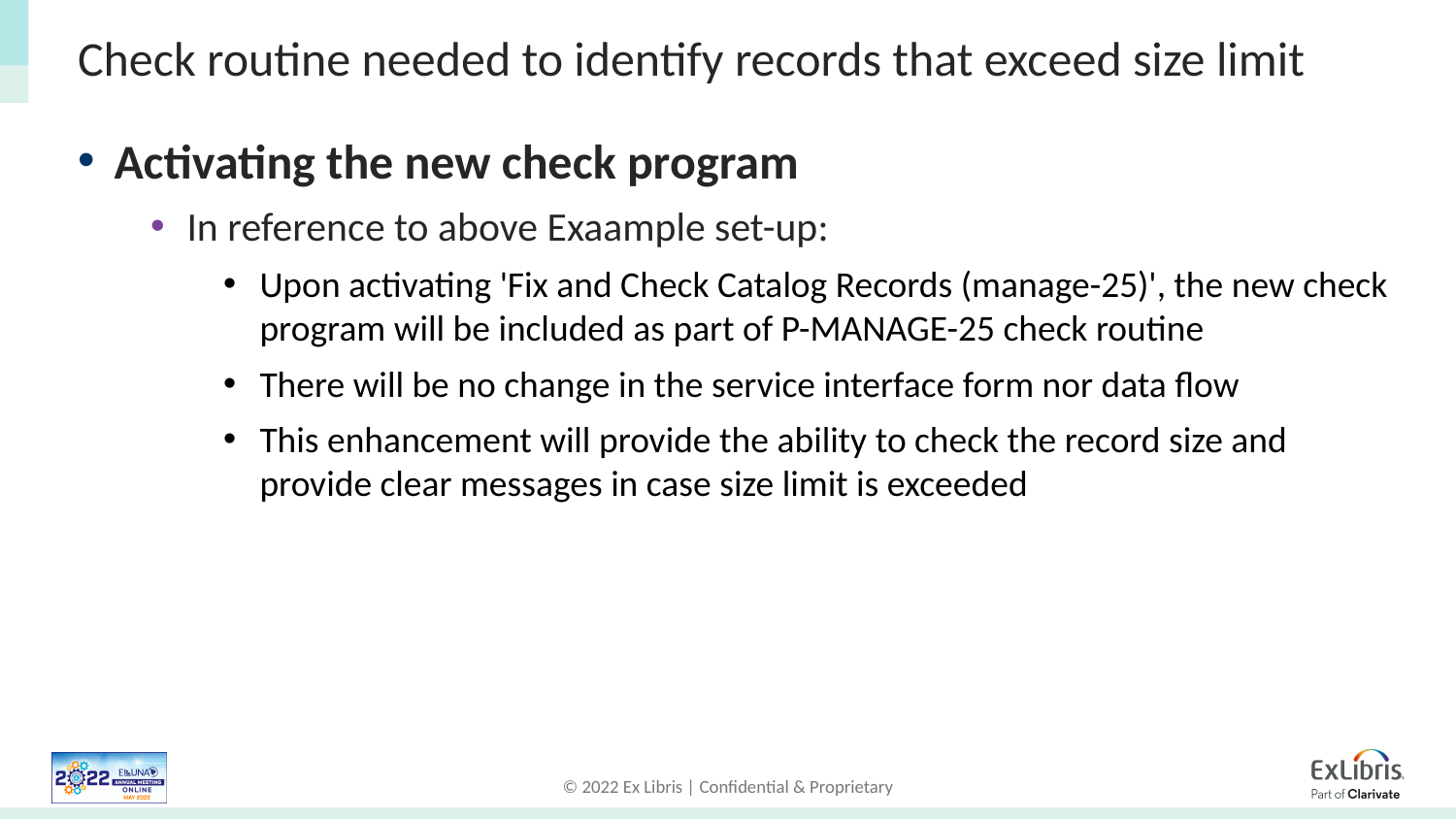

# Check routine needed to identify records that exceed size limit
Activating the new check program
In reference to above Exaample set-up:
Upon activating 'Fix and Check Catalog Records (manage-25)', the new check program will be included as part of P-MANAGE-25 check routine
There will be no change in the service interface form nor data flow
This enhancement will provide the ability to check the record size and provide clear messages in case size limit is exceeded